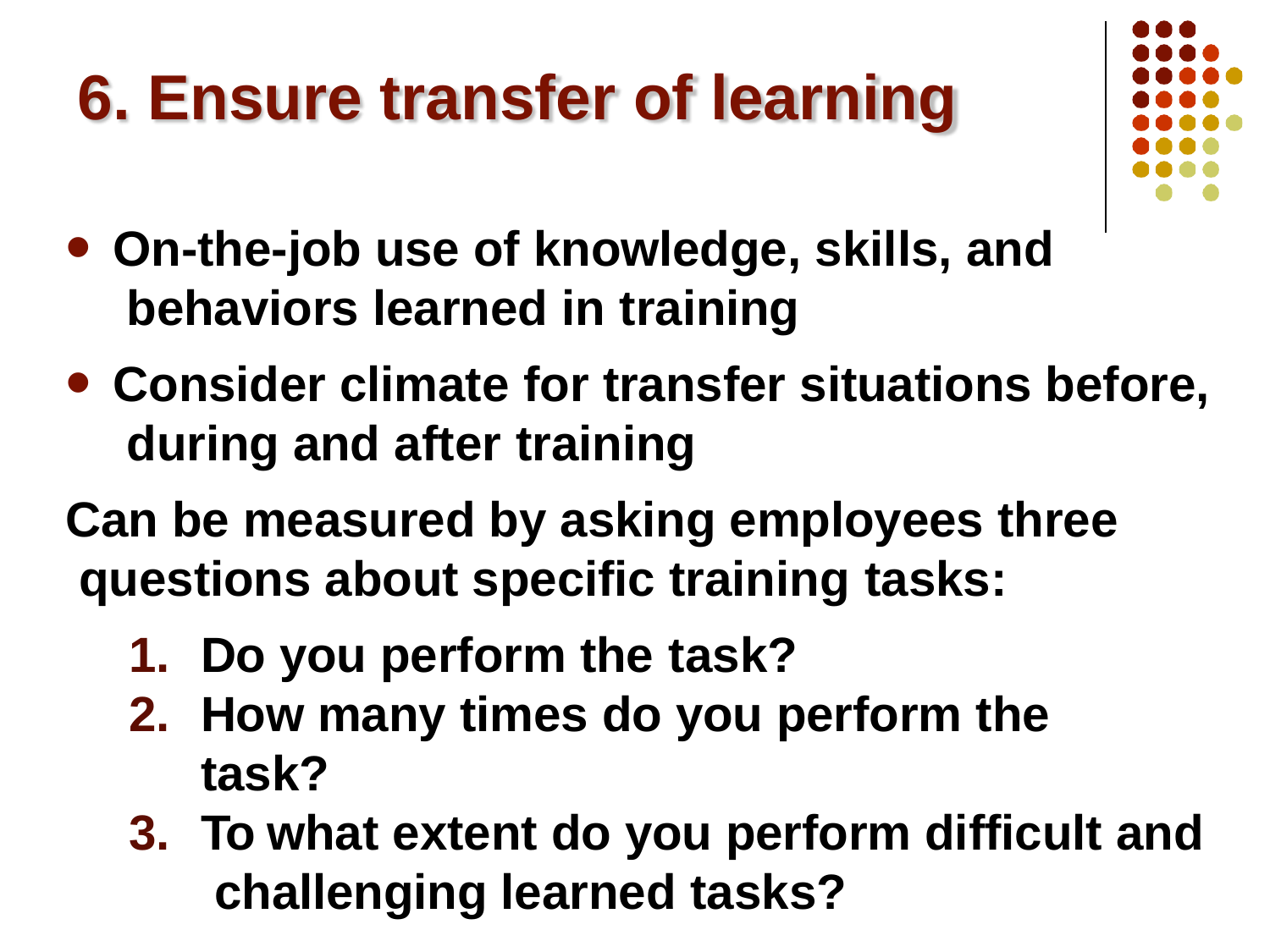

# 6. Ensure transfer of learning

On-the-job use of knowledge, skills, and  behaviors learned in training
Consider climate for transfer situations before,  during and after training
Can be measured by asking employees three  questions about specific training tasks:
Do you perform the task?
How many times do you perform the task?
To what extent do you perform difficult and  challenging learned tasks?